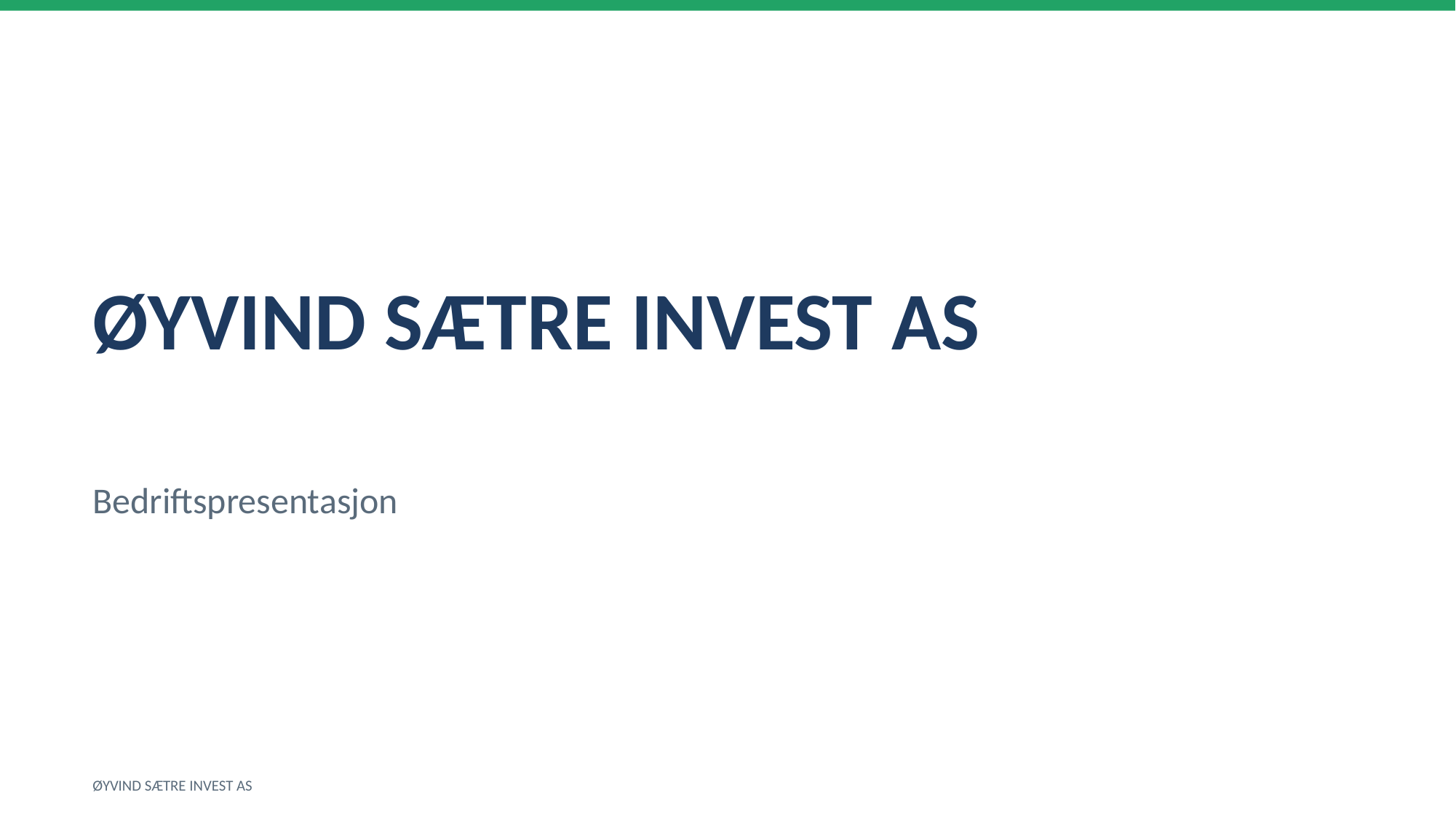

ØYVIND SÆTRE INVEST AS
Bedriftspresentasjon
ØYVIND SÆTRE INVEST AS